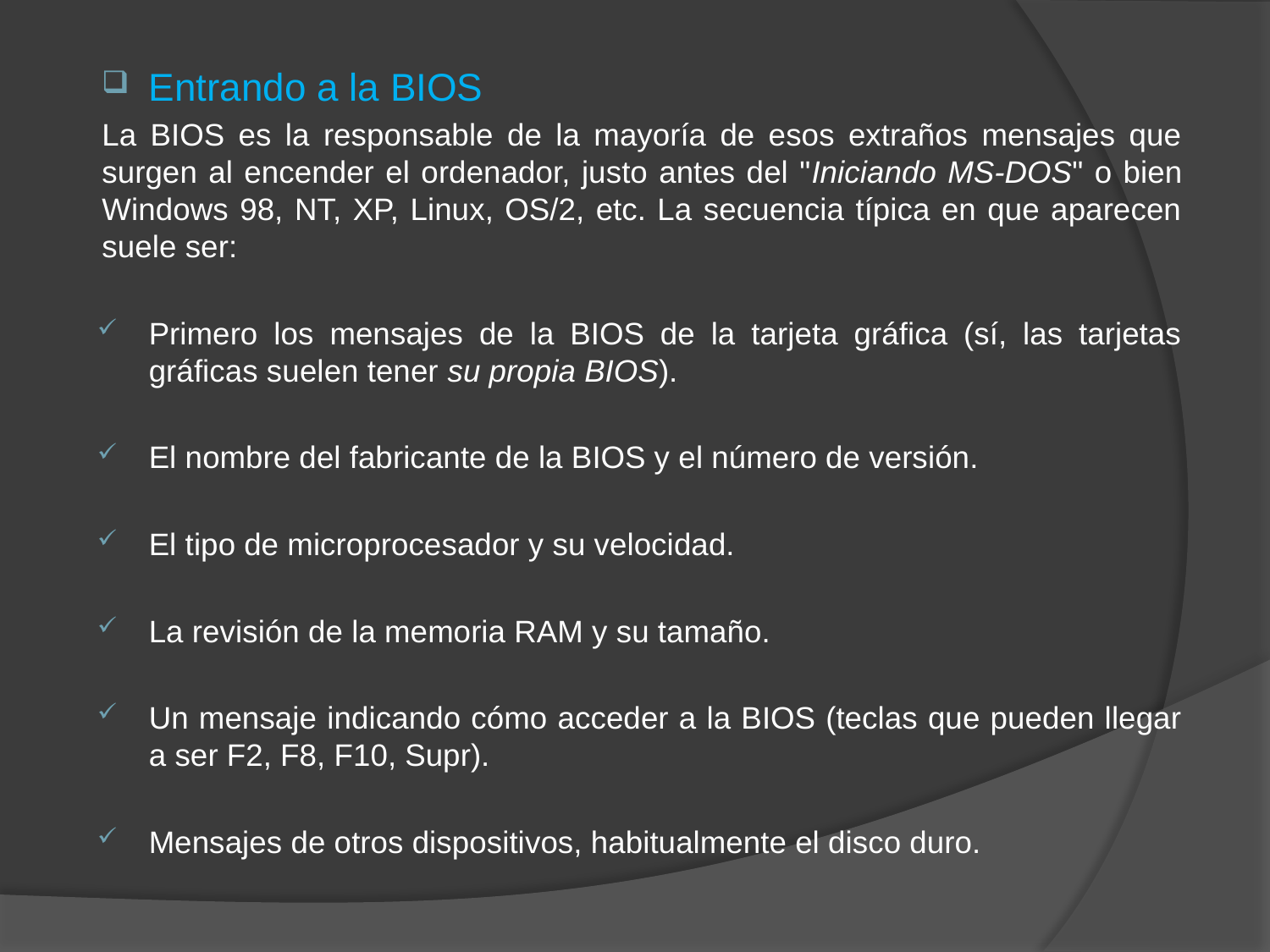

Entrando a la BIOS
La BIOS es la responsable de la mayoría de esos extraños mensajes que surgen al encender el ordenador, justo antes del "Iniciando MS-DOS" o bien Windows 98, NT, XP, Linux, OS/2, etc. La secuencia típica en que aparecen suele ser:

Primero los mensajes de la BIOS de la tarjeta gráfica (sí, las tarjetas gráficas suelen tener su propia BIOS).

El nombre del fabricante de la BIOS y el número de versión.

El tipo de microprocesador y su velocidad.

La revisión de la memoria RAM y su tamaño.

Un mensaje indicando cómo acceder a la BIOS (teclas que pueden llegar a ser F2, F8, F10, Supr).

Mensajes de otros dispositivos, habitualmente el disco duro.